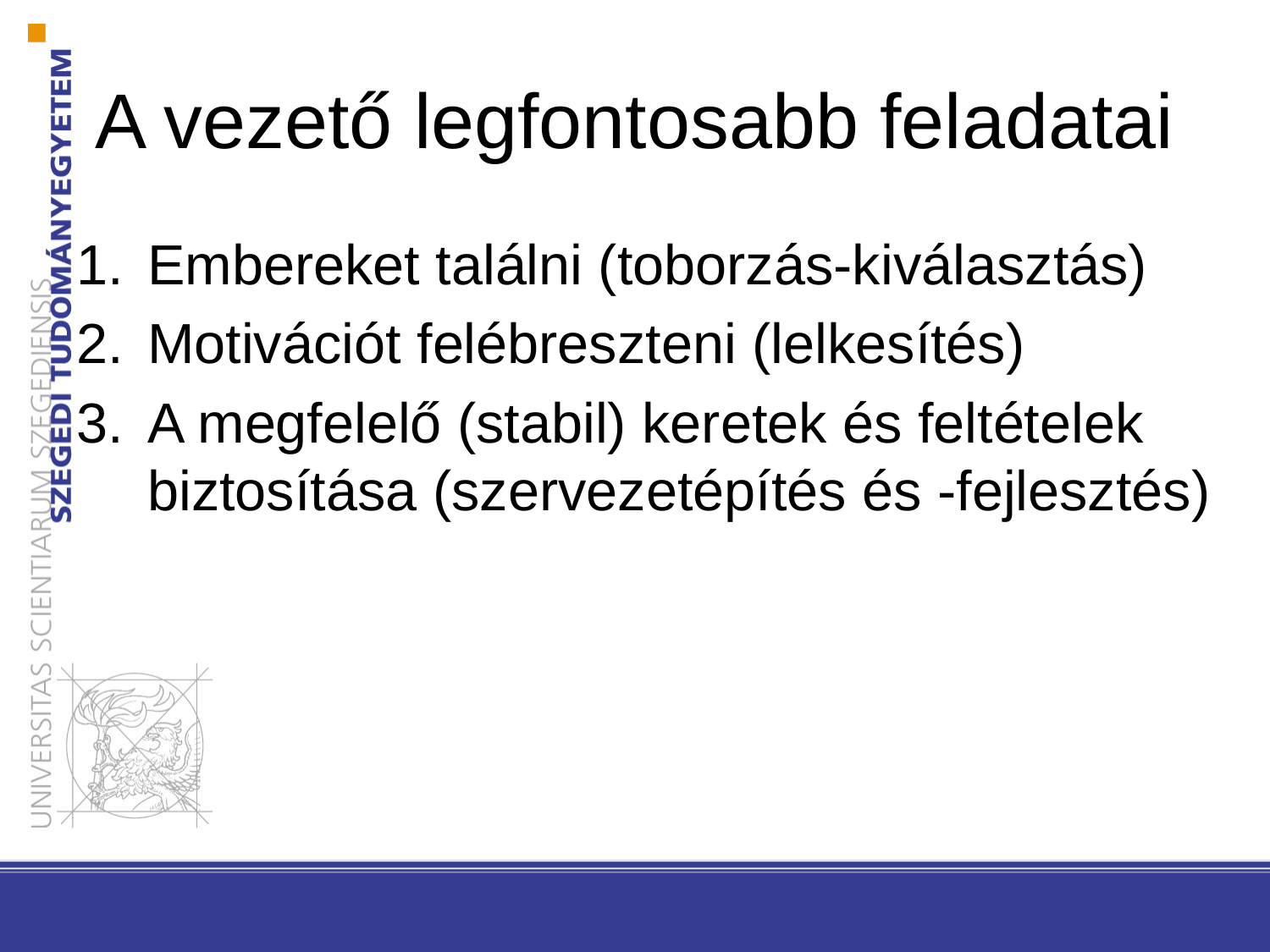

# A vezető legfontosabb feladatai
Embereket találni (toborzás-kiválasztás)
Motivációt felébreszteni (lelkesítés)
A megfelelő (stabil) keretek és feltételek biztosítása (szervezetépítés és -fejlesztés)